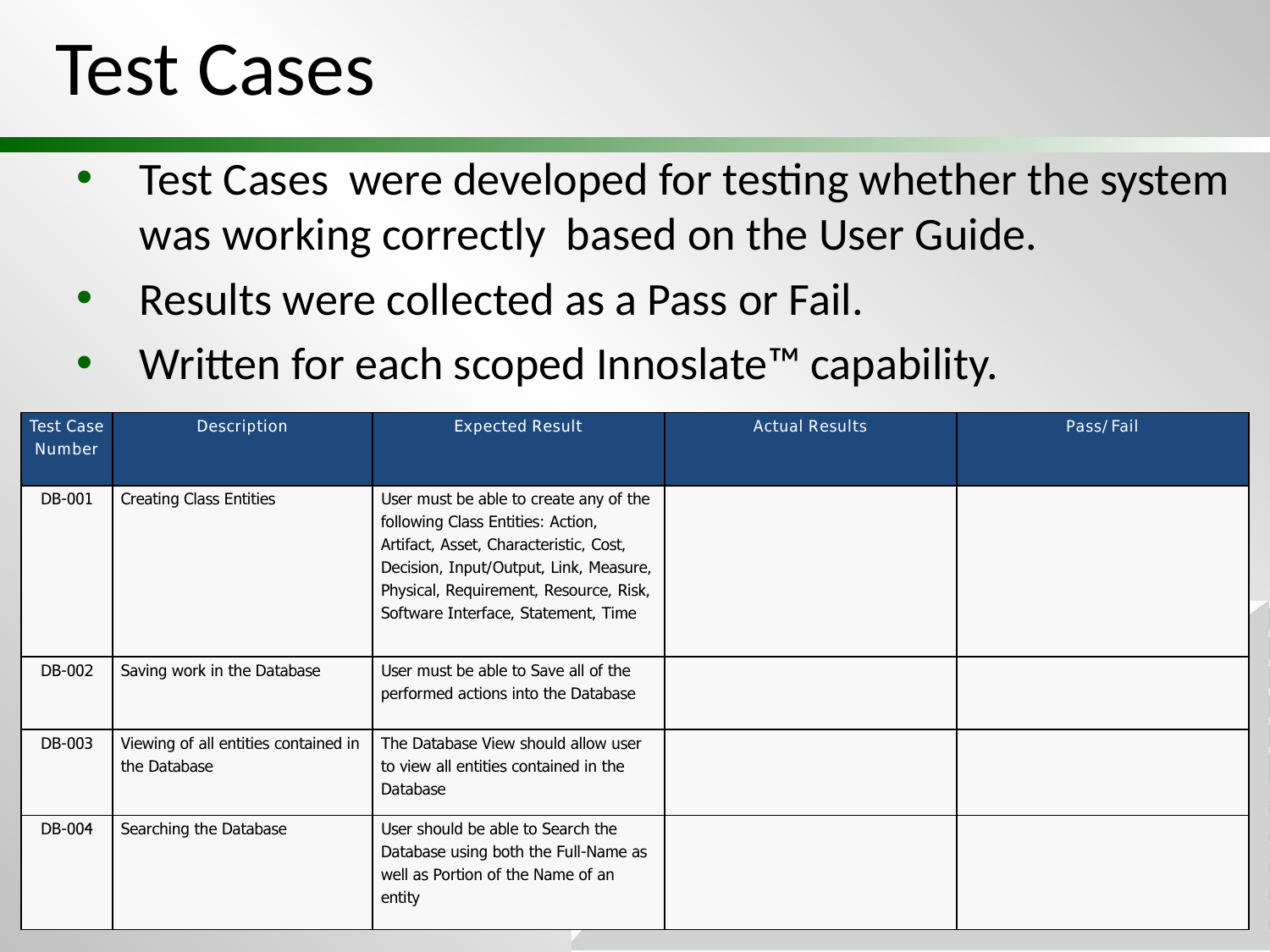

# Test Cases
Test Cases  were developed for testing whether the system was working correctly  based on the User Guide.
Results were collected as a Pass or Fail.
Written for each scoped Innoslate™ capability.
| Test Case Number | Description | Expected Result | Actual Results | Pass/Fail |
| --- | --- | --- | --- | --- |
| DB-001 | Creating Class Entities | User must be able to create any of the following Class Entities: Action, Artifact, Asset, Characteristic, Cost, Decision, Input/Output, Link, Measure, Physical, Requirement, Resource, Risk, Software Interface, Statement, Time |  |  |
| DB-002 | Saving work in the Database | User must be able to Save all of the performed actions into the Database |  |  |
| DB-003 | Viewing of all entities contained in the Database | The Database View should allow user to view all entities contained in the Database |  |  |
| DB-004 | Searching the Database | User should be able to Search the Database using both the Full-Name as well as Portion of the Name of an entity |  |  |